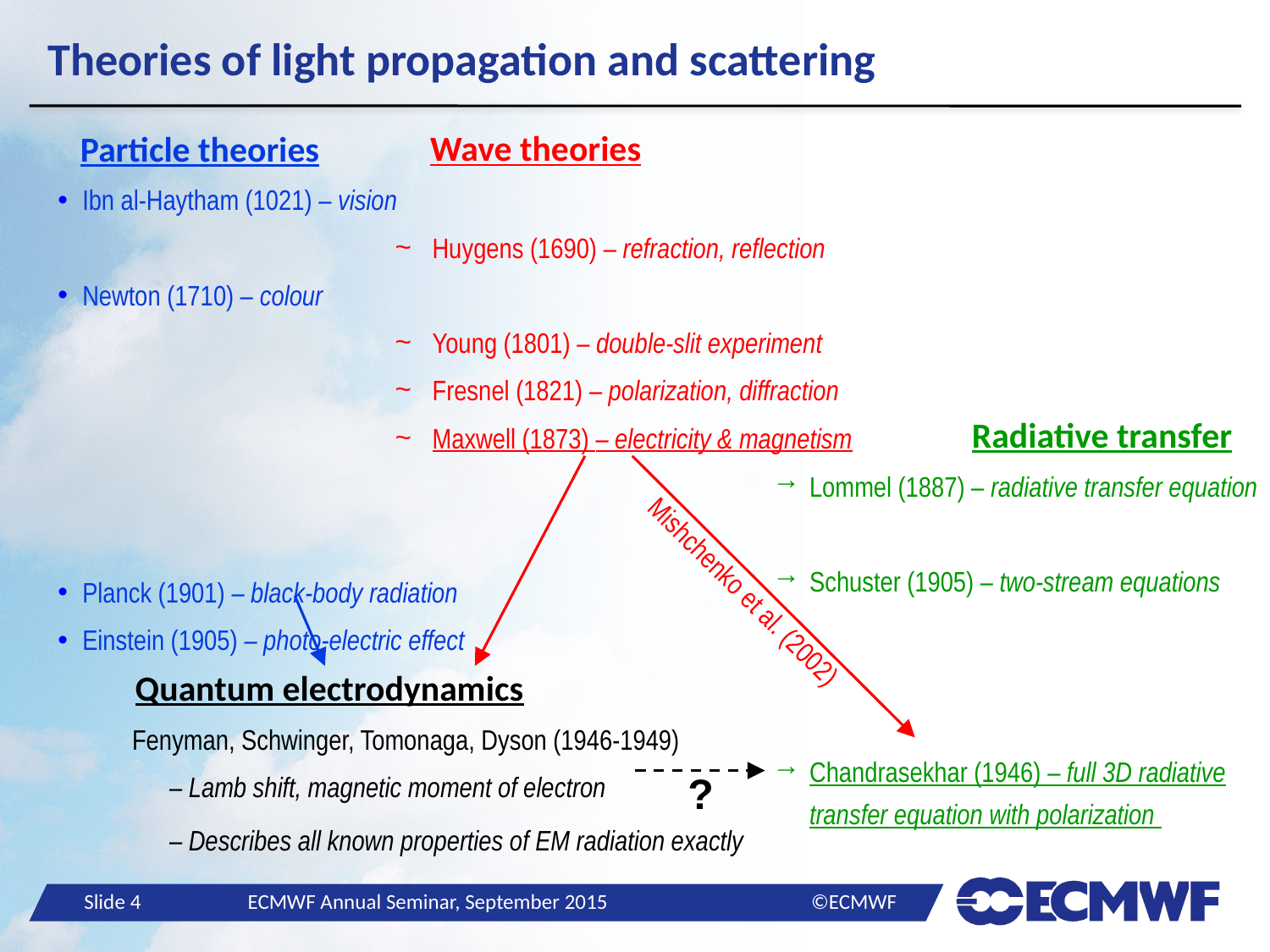

# Theories of light propagation and scattering
         Wave theories

Huygens (1690) – refraction, reflection

Young (1801) – double-slit experiment
Fresnel (1821) – polarization, diffraction
Maxwell (1873) – electricity & magnetism
         Particle theories
Ibn al-Haytham (1021) – vision

Newton (1710) – colour

Planck (1901) – black-body radiation
Einstein (1905) – photo-electric effect

         Radiative transfer
Lommel (1887) – radiative transfer equation

Schuster (1905) – two-stream equations

Chandrasekhar (1946) – full 3D radiative transfer equation with polarization
Mishchenko et al. (2002)
     Quantum electrodynamics
Fenyman, Schwinger, Tomonaga, Dyson (1946-1949)
– Lamb shift, magnetic moment of electron
– Describes all known properties of EM radiation exactly
?